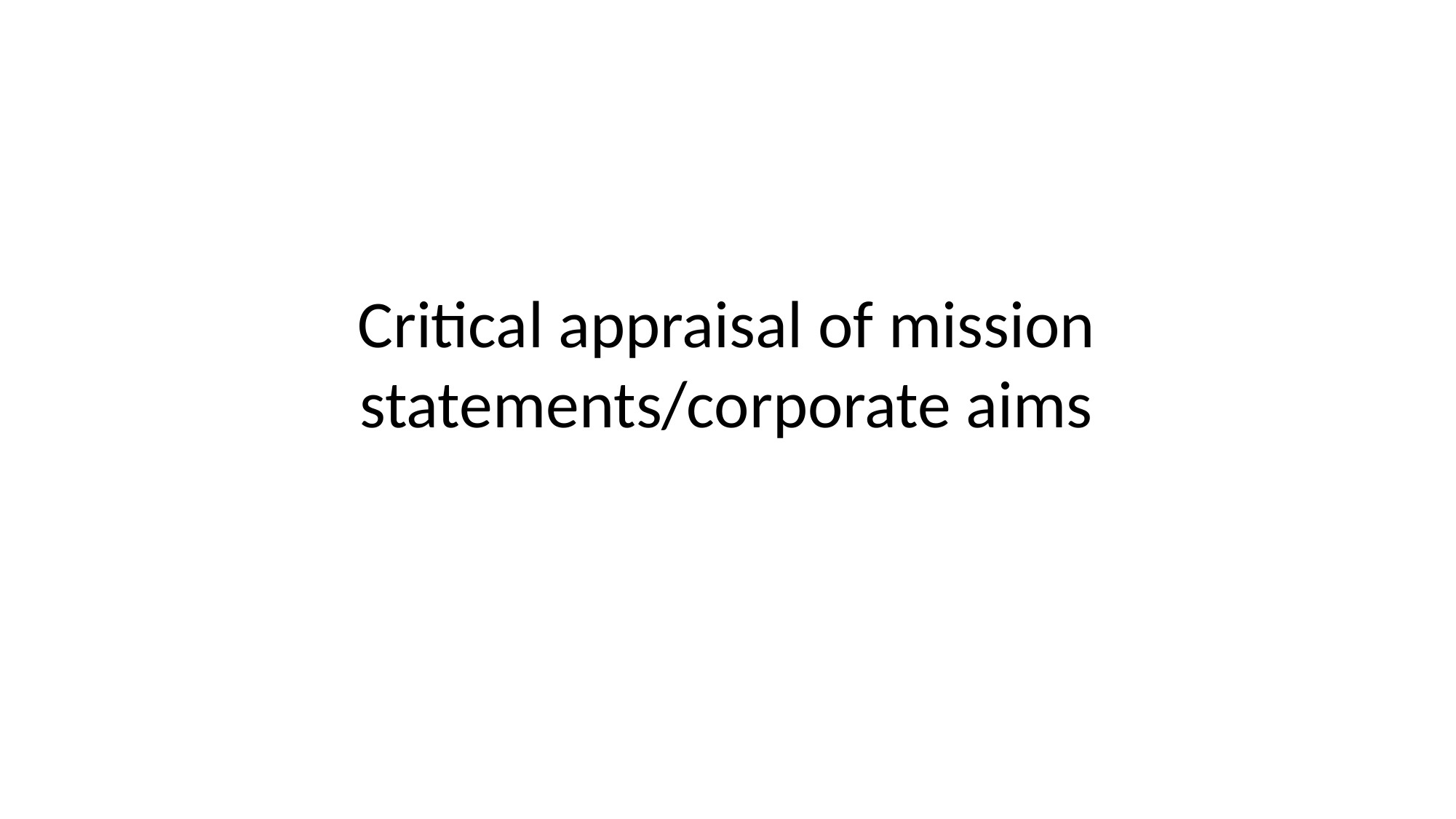

# Critical appraisal of mission statements/corporate aims